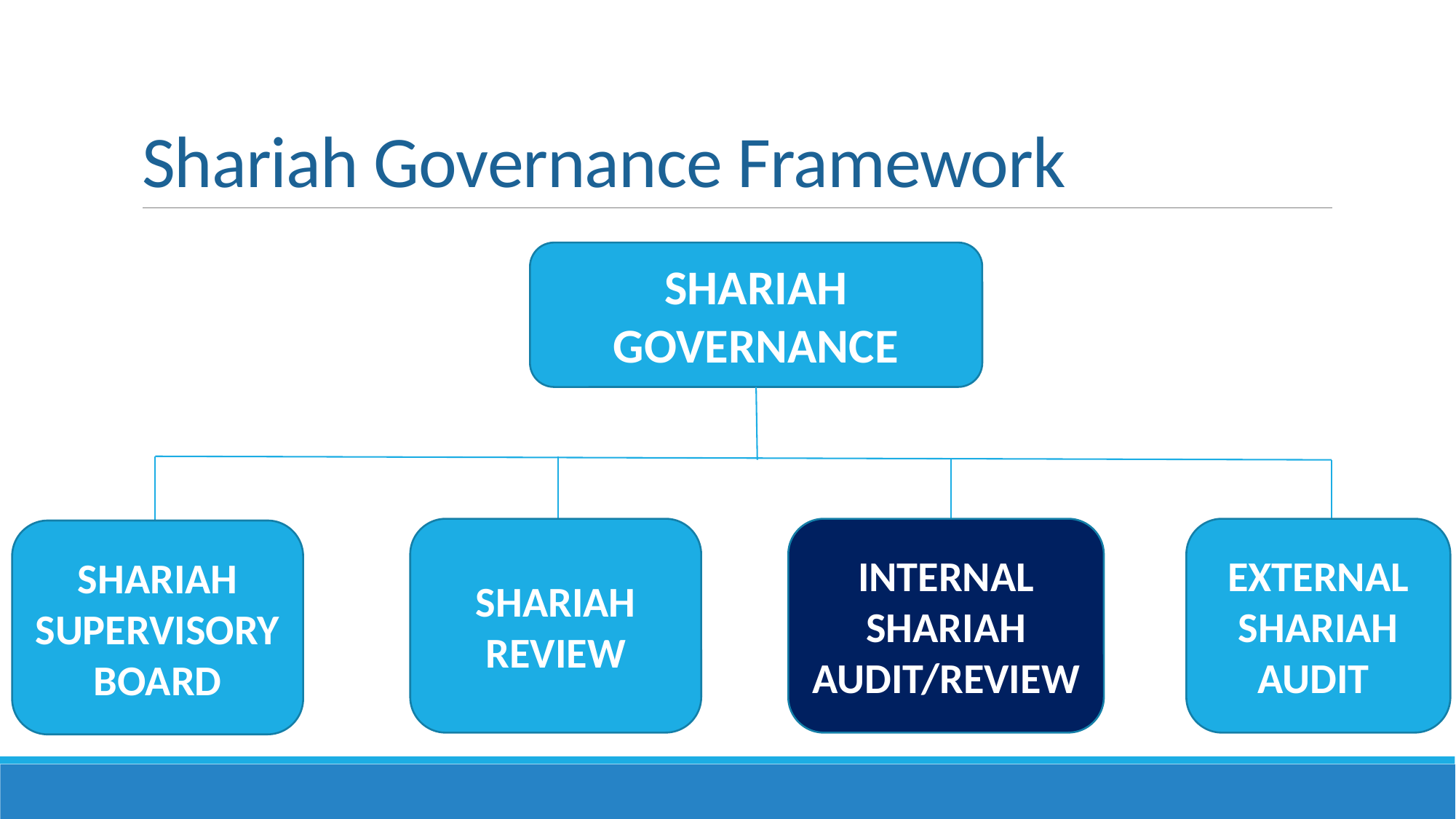

# Shariah Governance Framework

SHARIAH GOVERNANCE
SHARIAH REVIEW
INTERNAL SHARIAH AUDIT/REVIEW
EXTERNAL SHARIAH
AUDIT
SHARIAH SUPERVISORY BOARD